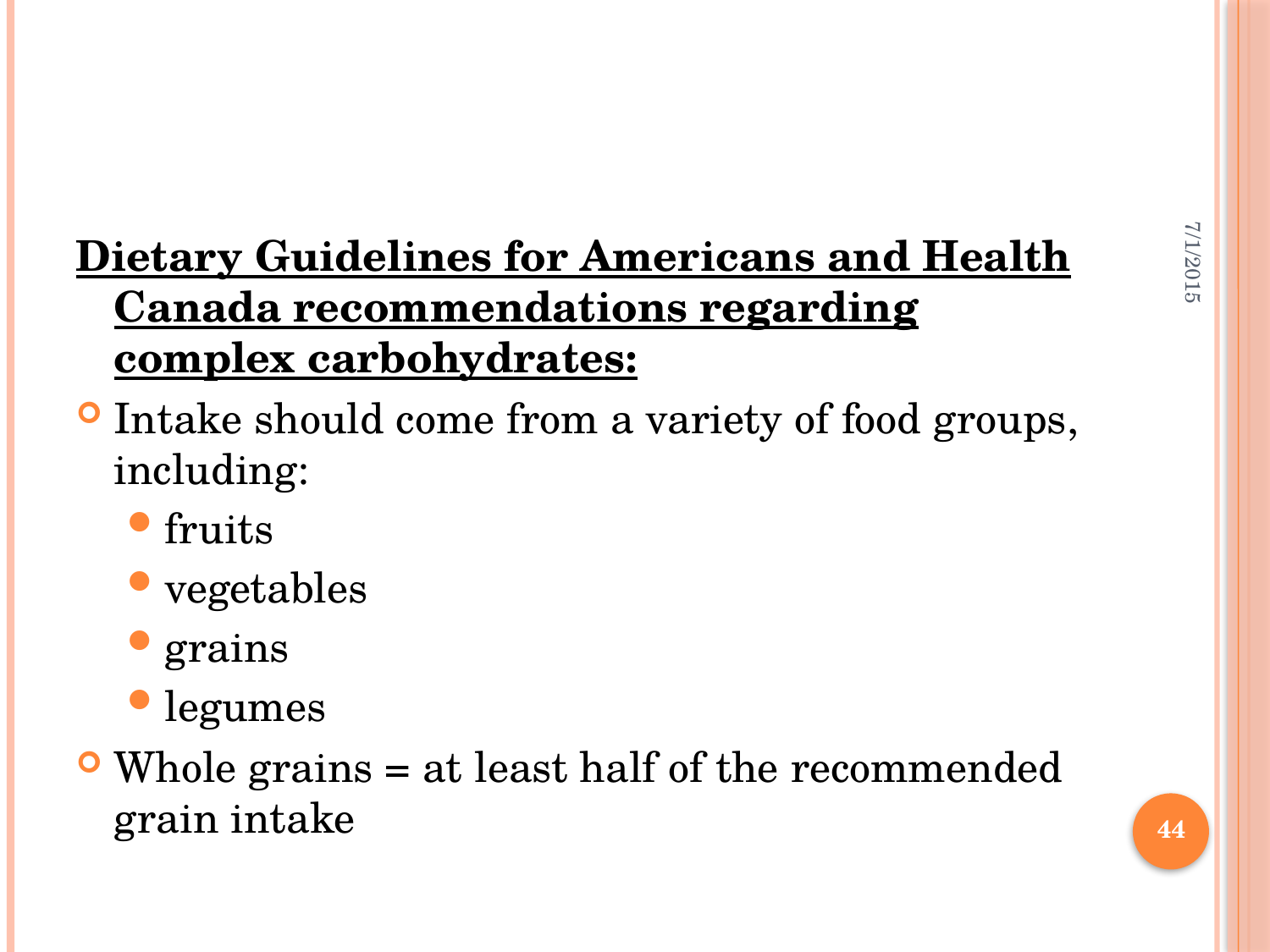

#
7/1/2015
Dietary Guidelines for Americans and Health Canada recommendations regarding complex carbohydrates:
Intake should come from a variety of food groups, including:
fruits
vegetables
grains
legumes
Whole grains = at least half of the recommended grain intake

44